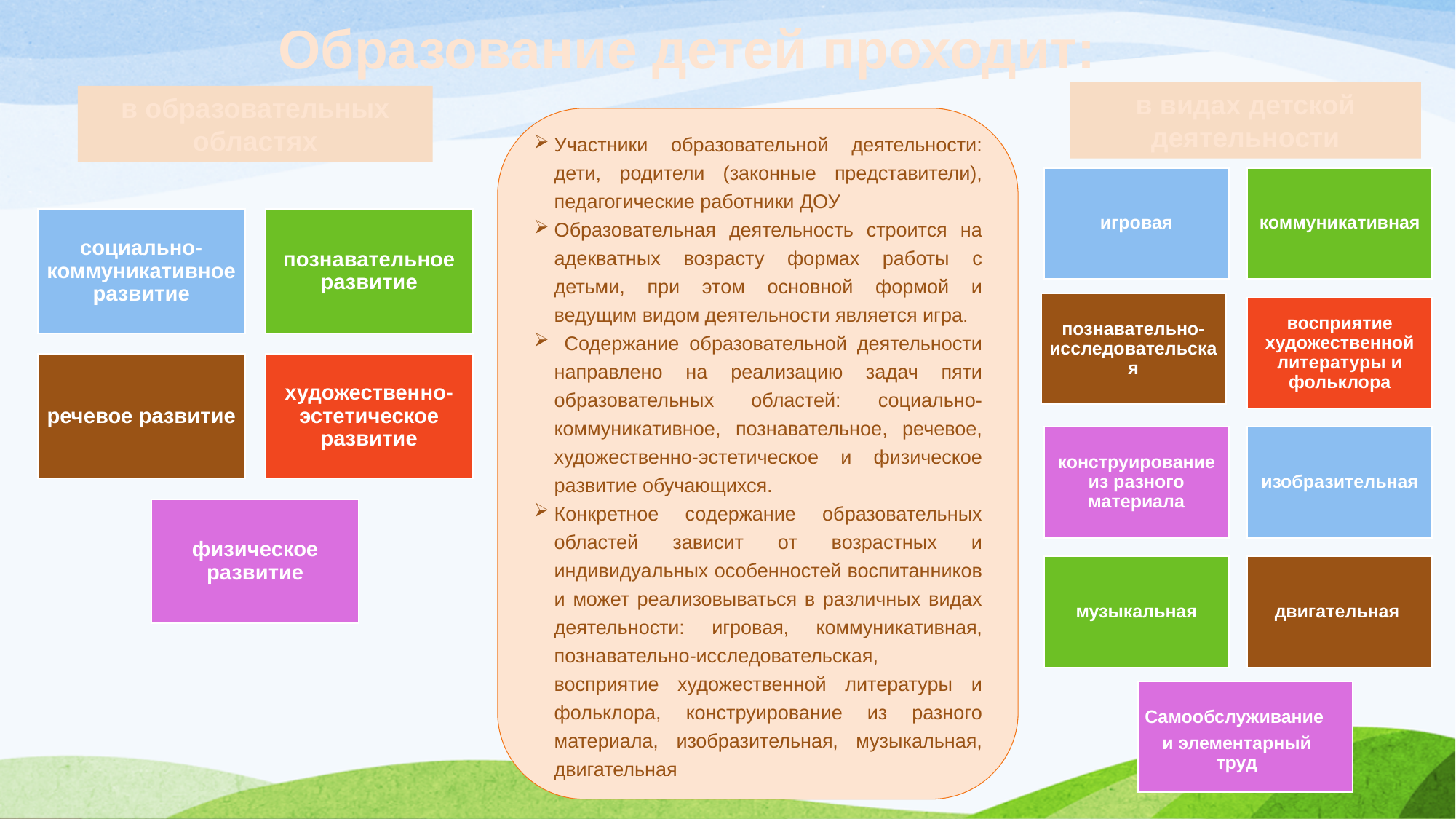

# Образование детей проходит:
в видах детской деятельности
в образовательных областях
Участники образовательной деятельности: дети, родители (законные представители), педагогические работники ДОУ
Образовательная деятельность строится на адекватных возрасту формах работы с детьми, при этом основной формой и ведущим видом деятельности является игра.
 Содержание образовательной деятельности направлено на реализацию задач пяти образовательных областей: социально-коммуникативное, познавательное, речевое, художественно-эстетическое и физическое развитие обучающихся.
Конкретное содержание образовательных областей зависит от возрастных и индивидуальных особенностей воспитанников и может реализовываться в различных видах деятельности: игровая, коммуникативная, познавательно-исследовательская, восприятие художественной литературы и фольклора, конструирование из разного материала, изобразительная, музыкальная, двигательная
социально-коммуникативное развитие
познавательное развитие
речевое развитие
художественно-эстетическое развитие
физическое развитие
игровая
коммуникативная
познавательно-исследовательская
восприятие художественной литературы и фольклора
конструирование из разного материала
изобразительная
музыкальная
двигательная

Самообслуживание
и элементарный труд